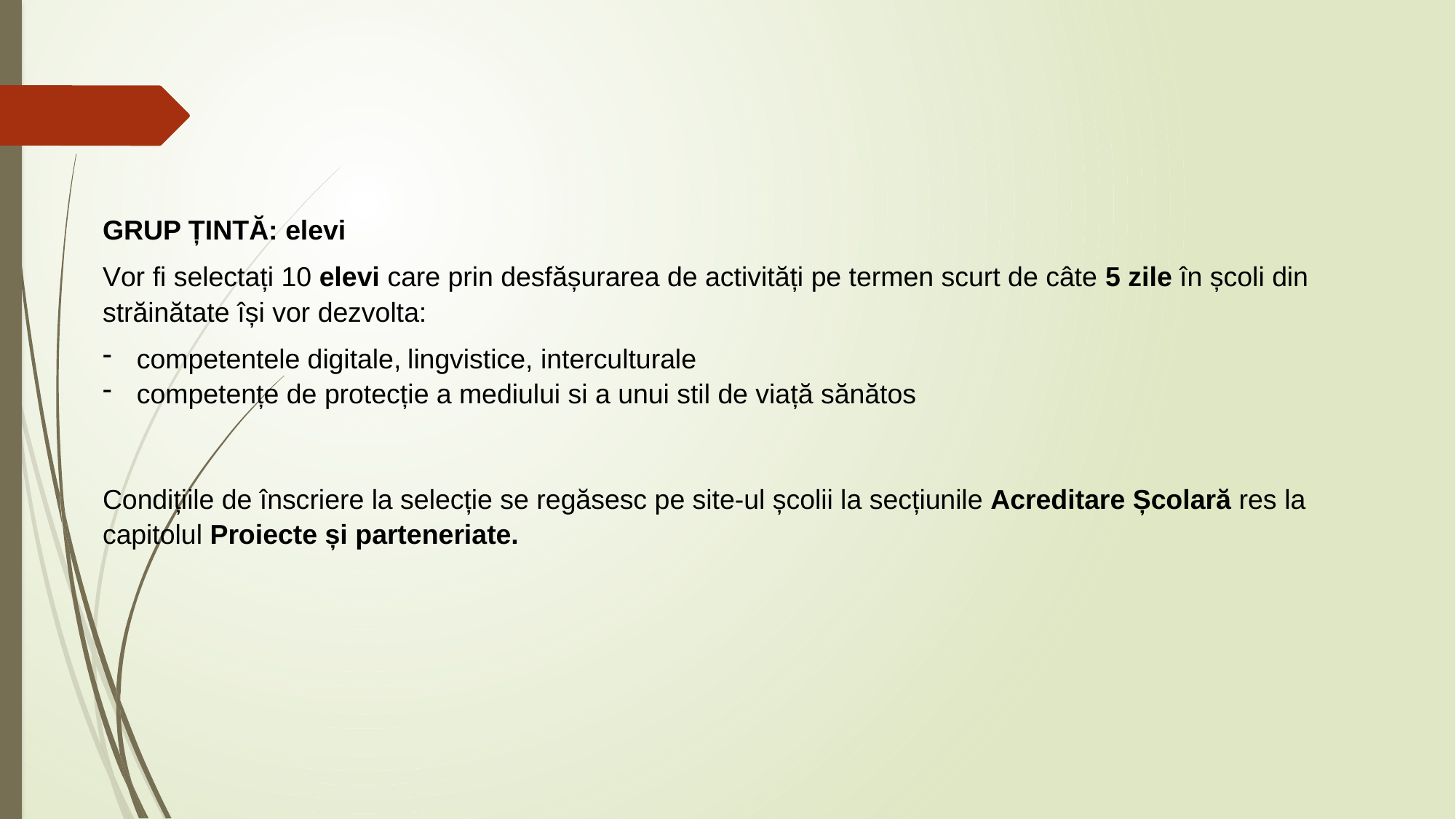

GRUP ȚINTĂ: elevi
Vor fi selectați 10 elevi care prin desfășurarea de activități pe termen scurt de câte 5 zile în școli din străinătate își vor dezvolta:
competentele digitale, lingvistice, interculturale
competențe de protecție a mediului si a unui stil de viață sănătos

Condițiile de înscriere la selecție se regăsesc pe site-ul școlii la secțiunile Acreditare Școlară res la capitolul Proiecte și parteneriate.